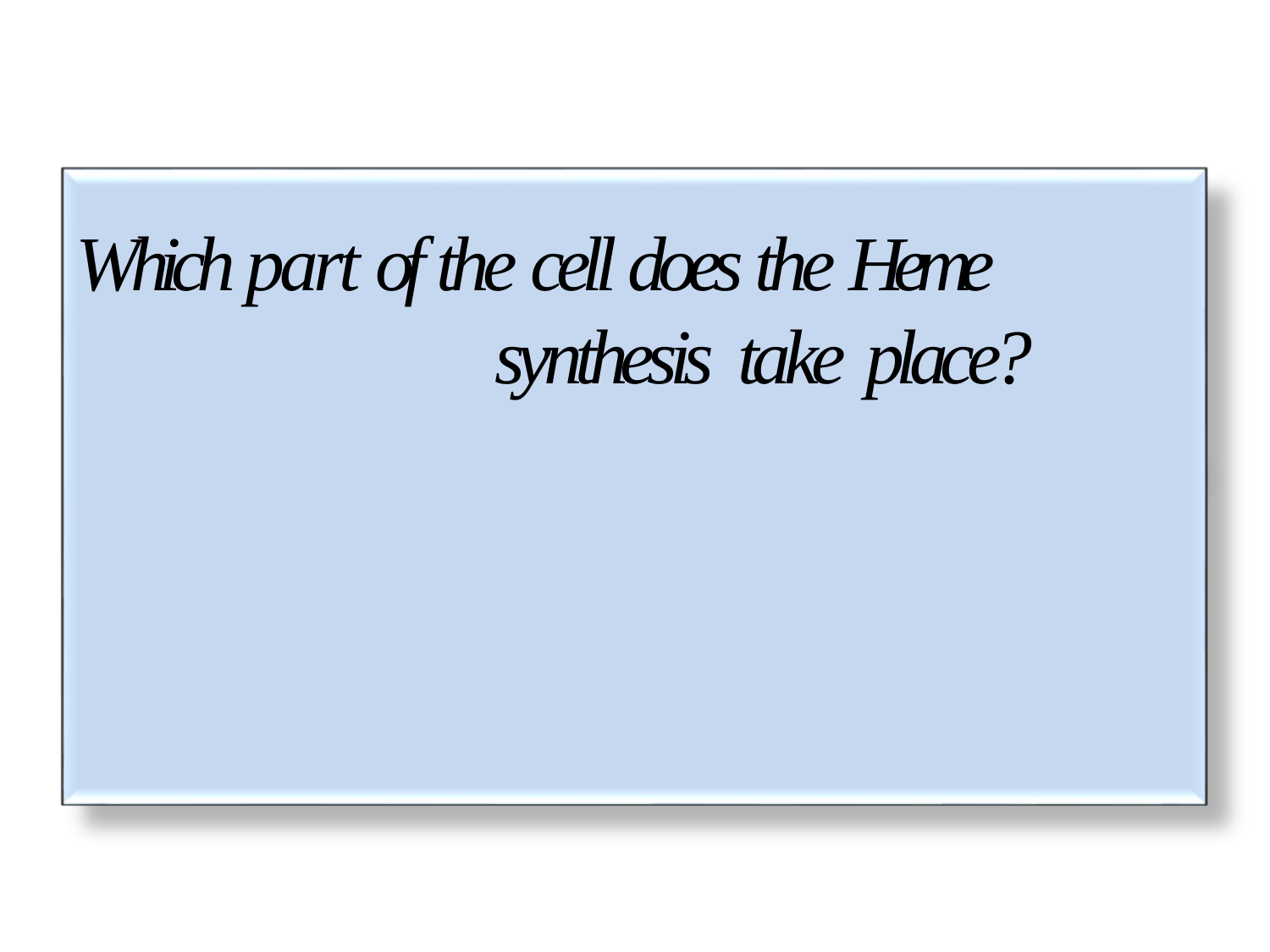

# Which part of the cell does the Heme synthesis  take place?